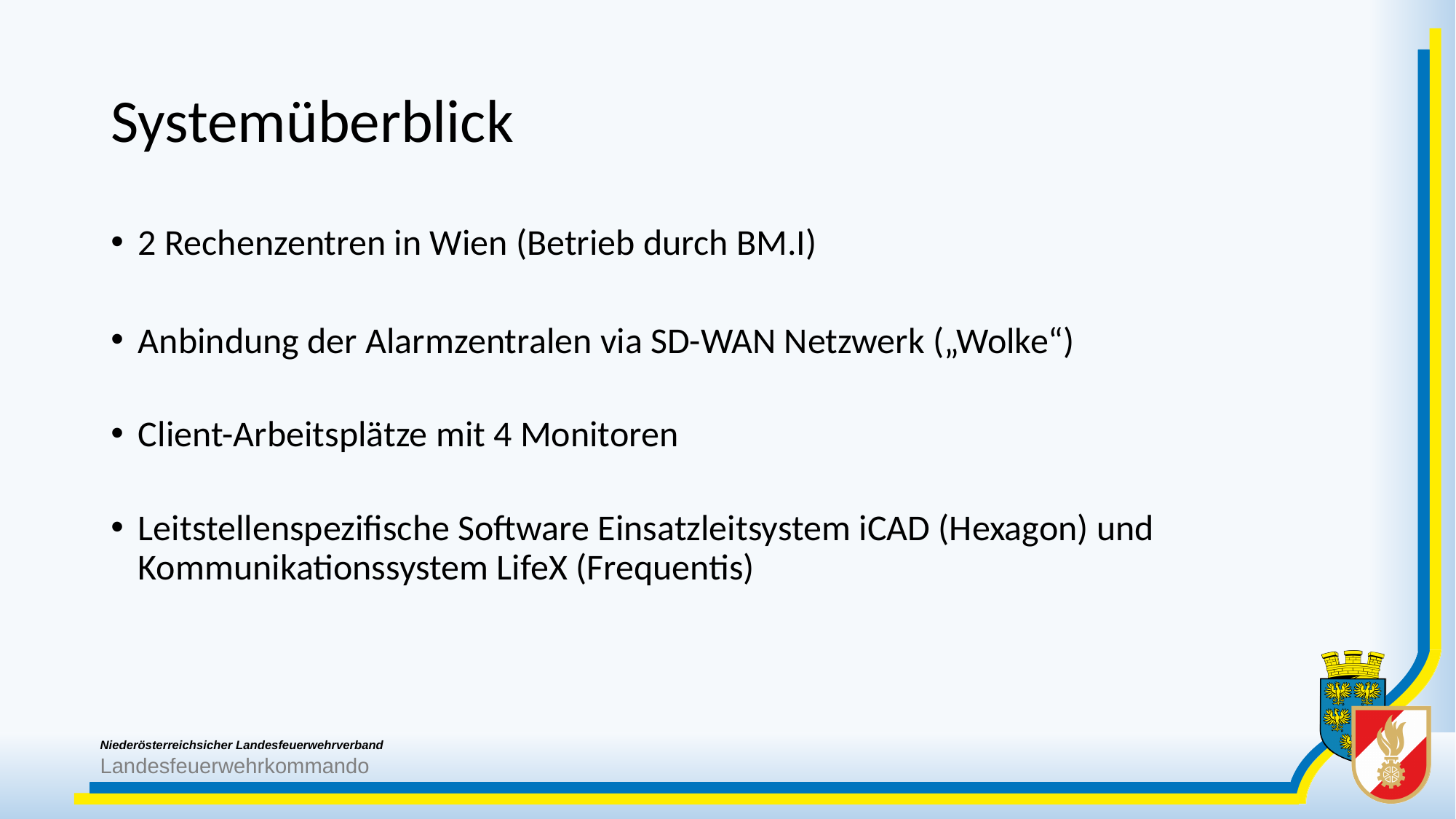

# Systemüberblick
2 Rechenzentren in Wien (Betrieb durch BM.I)
Anbindung der Alarmzentralen via SD-WAN Netzwerk („Wolke“)
Client-Arbeitsplätze mit 4 Monitoren
Leitstellenspezifische Software Einsatzleitsystem iCAD (Hexagon) und Kommunikationssystem LifeX (Frequentis)